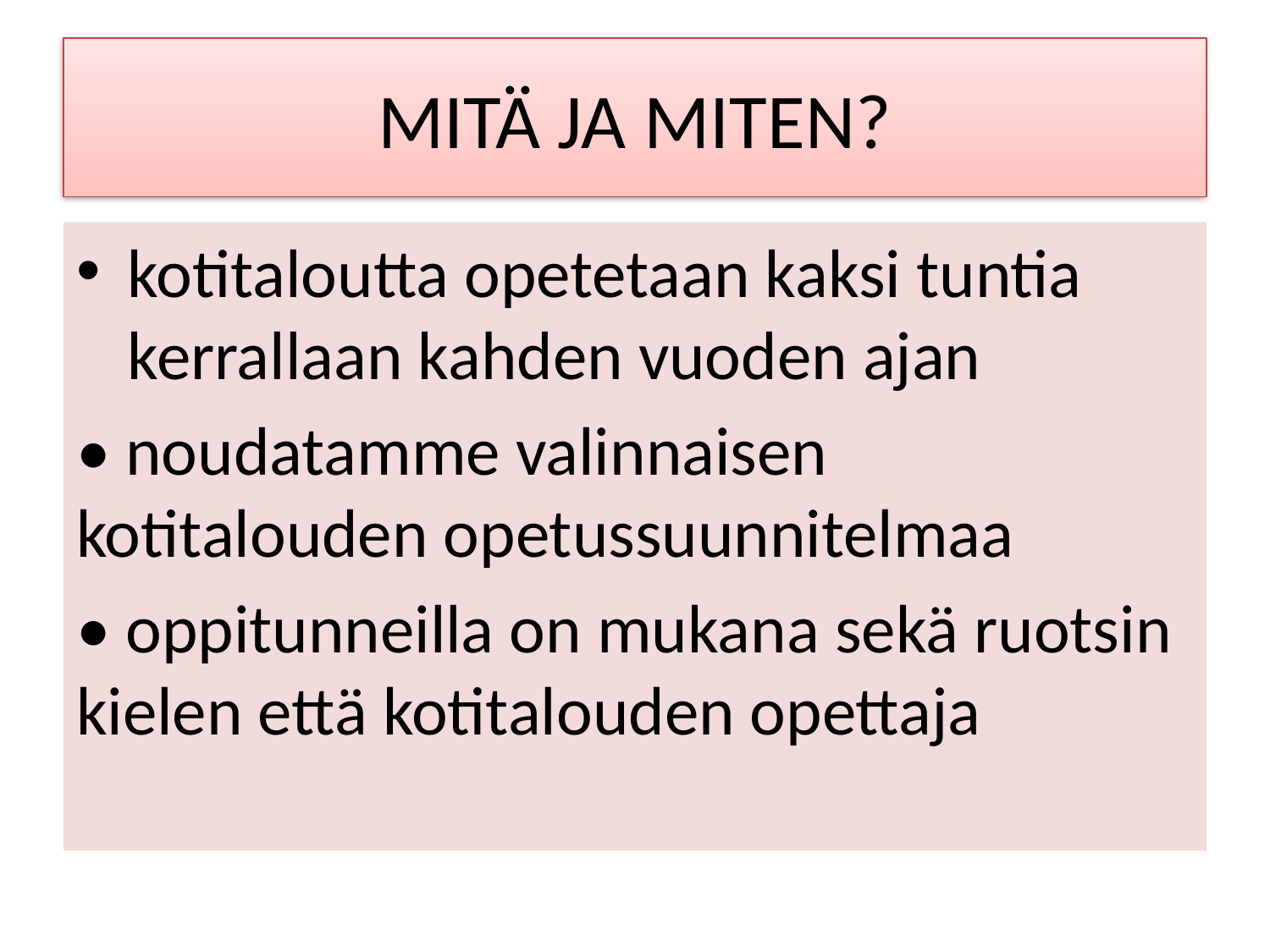

# MITÄ JA MITEN?
kotitaloutta opetetaan kaksi tuntia kerrallaan kahden vuoden ajan
• noudatamme valinnaisen kotitalouden opetussuunnitelmaa
• oppitunneilla on mukana sekä ruotsin kielen että kotitalouden opettaja